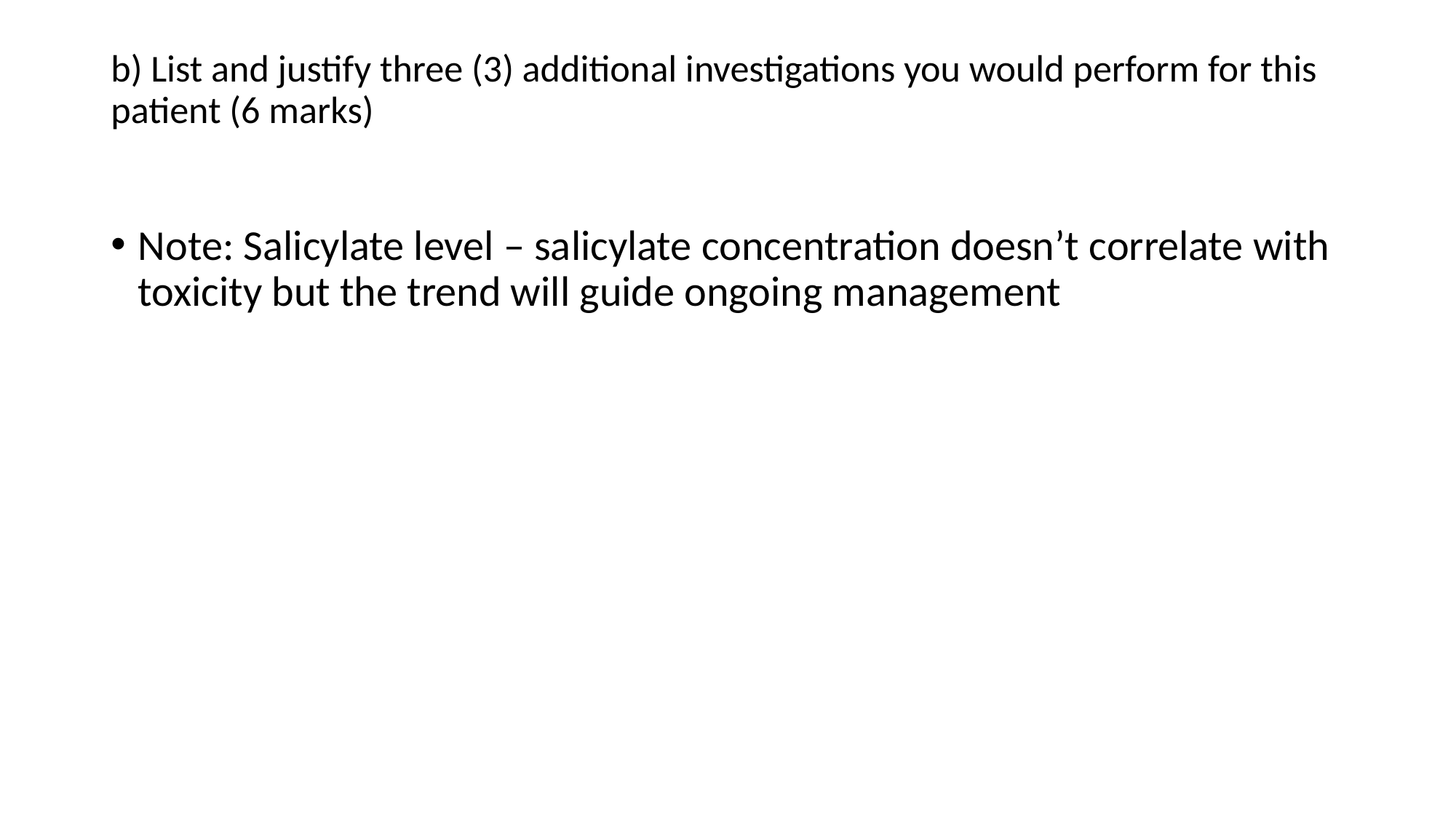

# b) List and justify three (3) additional investigations you would perform for this patient (6 marks)
Note: Salicylate level – salicylate concentration doesn’t correlate with toxicity but the trend will guide ongoing management